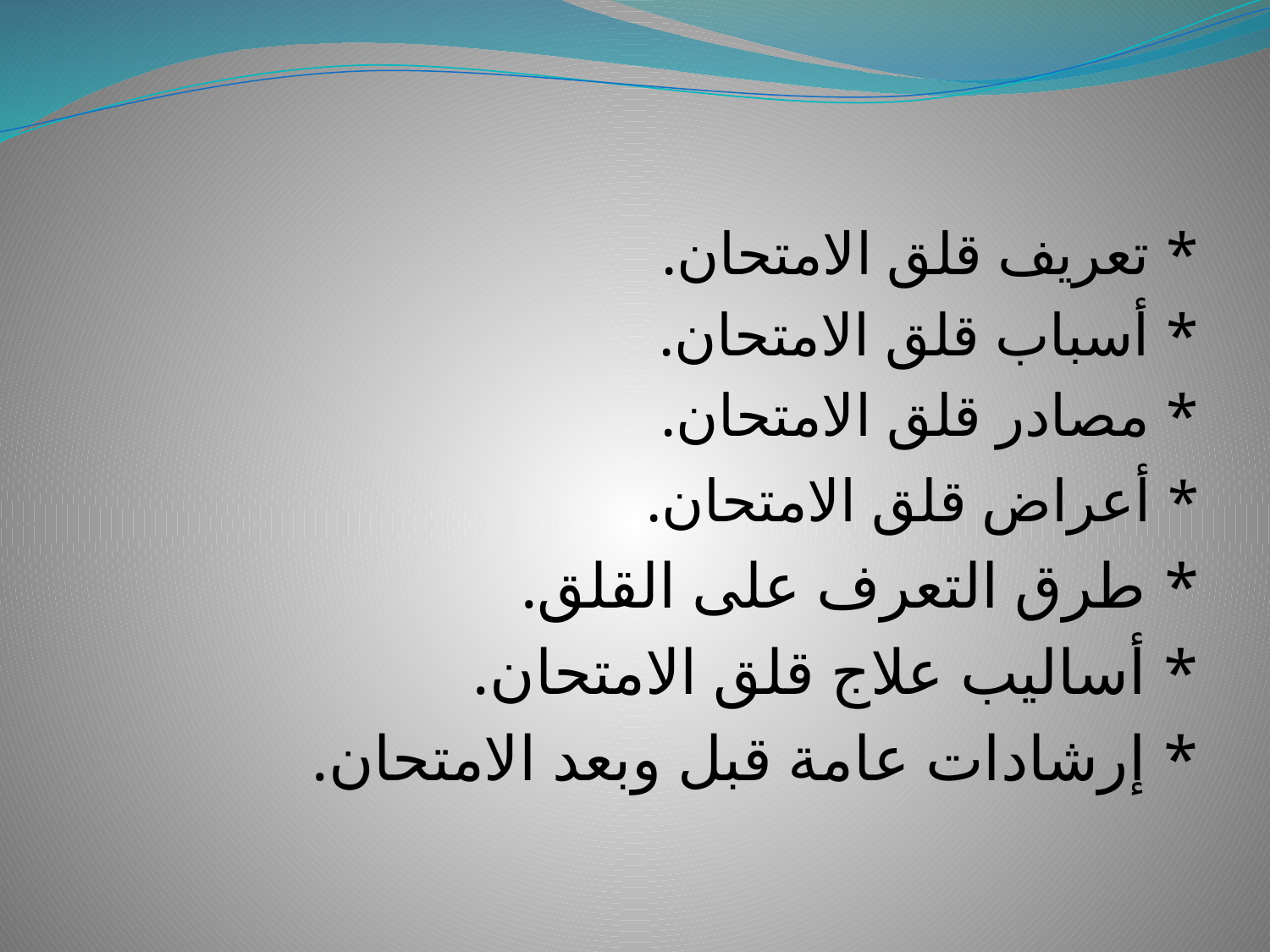

* تعريف قلق الامتحان.
* أسباب قلق الامتحان.
* مصادر قلق الامتحان.
* أعراض قلق الامتحان.
* طرق التعرف على القلق.
* أساليب علاج قلق الامتحان.
* إرشادات عامة قبل وبعد الامتحان.